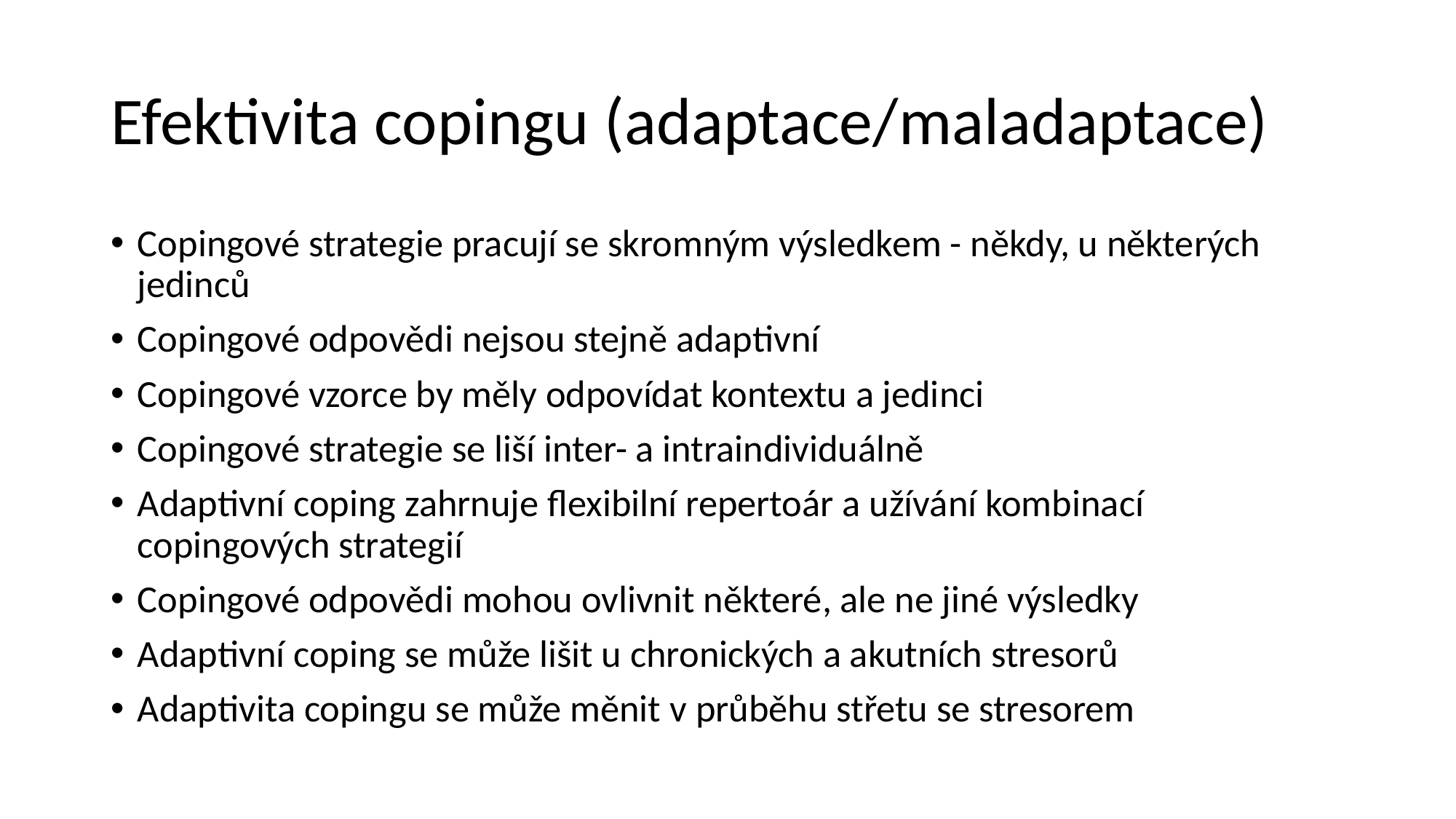

# Efektivita copingu (adaptace/maladaptace)
Copingové strategie pracují se skromným výsledkem - někdy, u některých jedinců
Copingové odpovědi nejsou stejně adaptivní
Copingové vzorce by měly odpovídat kontextu a jedinci
Copingové strategie se liší inter- a intraindividuálně
Adaptivní coping zahrnuje flexibilní repertoár a užívání kombinací copingových strategií
Copingové odpovědi mohou ovlivnit některé, ale ne jiné výsledky
Adaptivní coping se může lišit u chronických a akutních stresorů
Adaptivita copingu se může měnit v průběhu střetu se stresorem